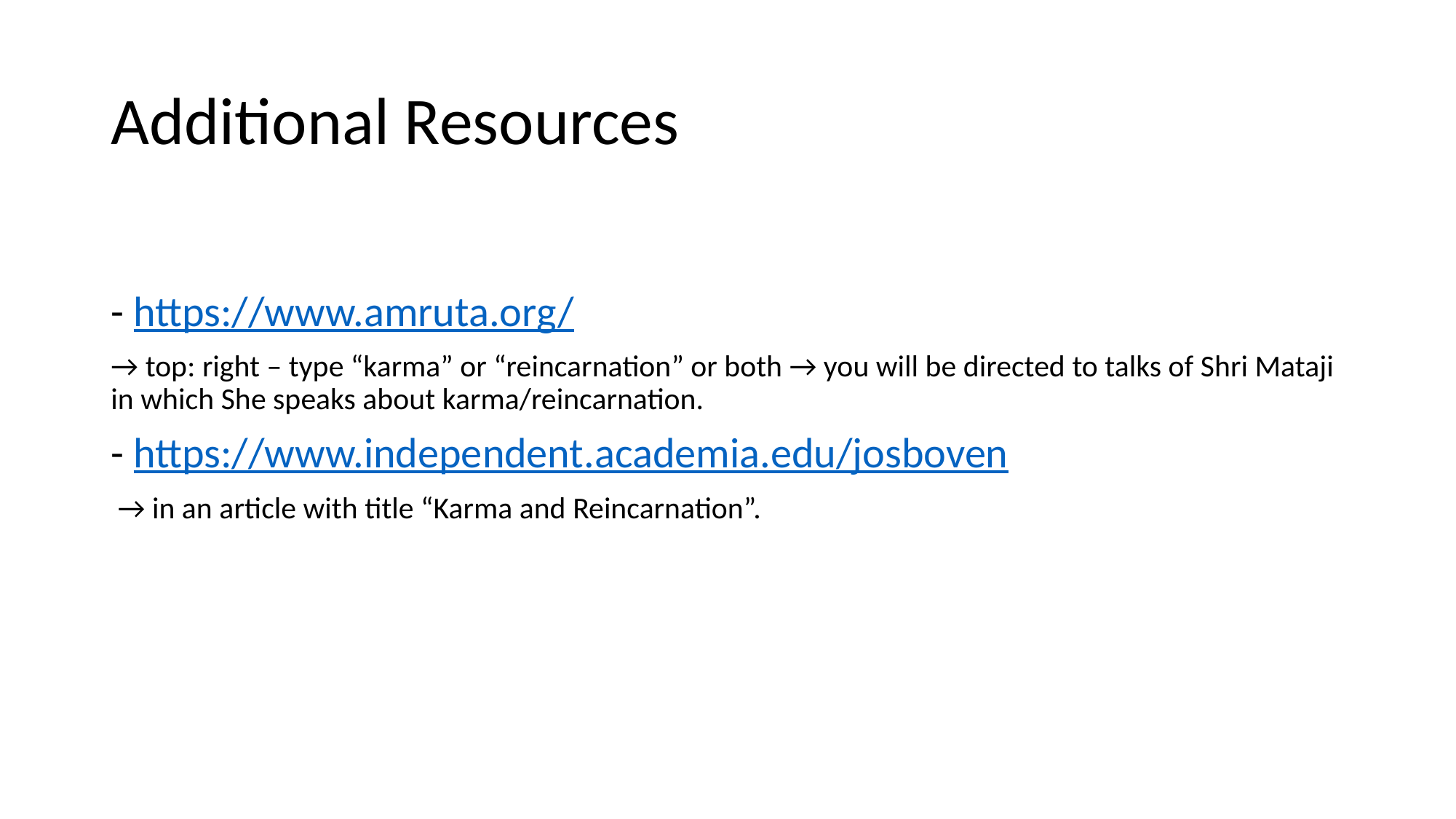

# Additional Resources

- https://www.amruta.org/
→ top: right – type “karma” or “reincarnation” or both → you will be directed to talks of Shri Mataji in which She speaks about karma/reincarnation.
- https://www.independent.academia.edu/josboven
 → in an article with title “Karma and Reincarnation”.